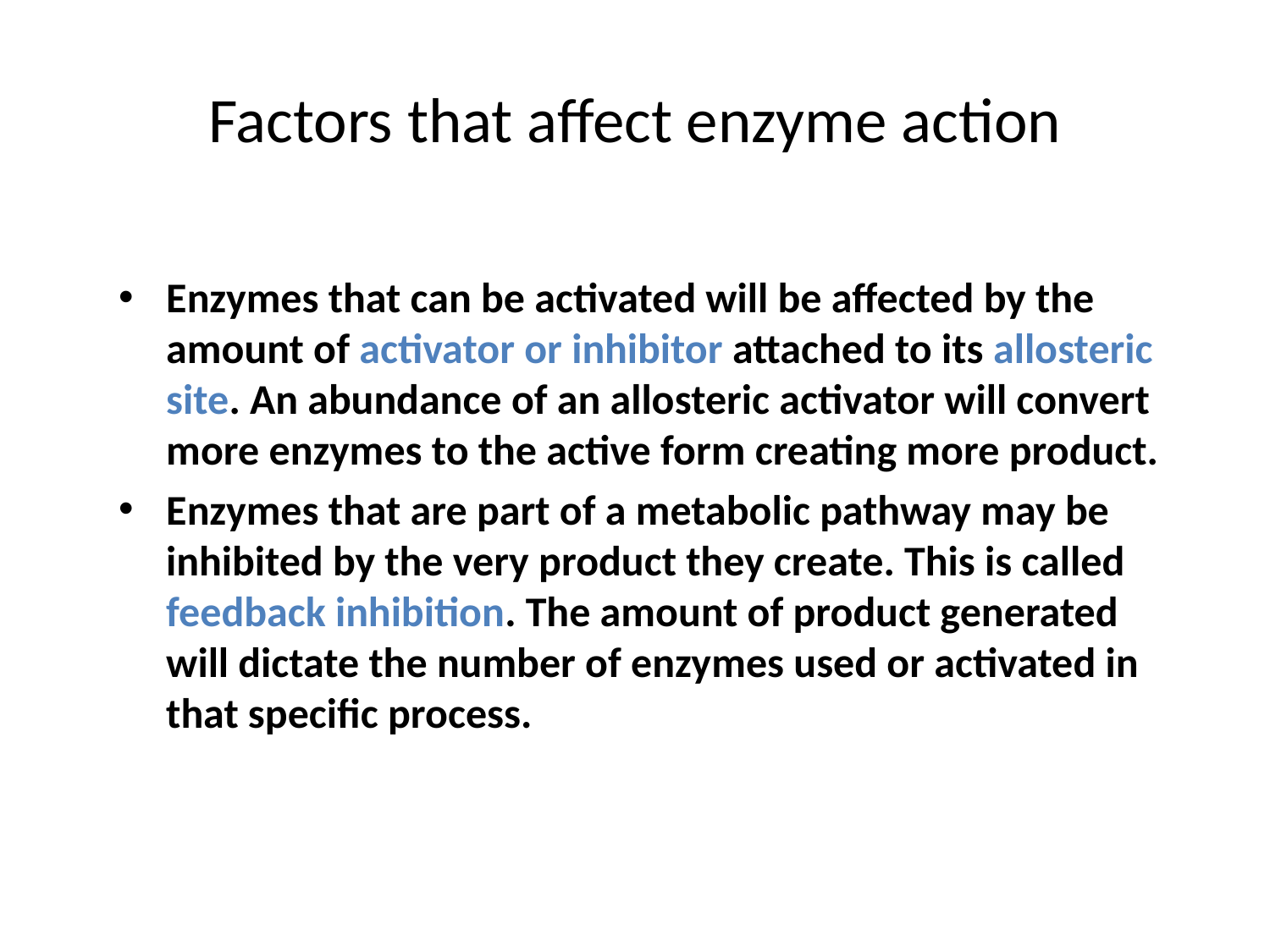

# Factors that affect enzyme action
Enzymes that can be activated will be affected by the amount of activator or inhibitor attached to its allosteric site. An abundance of an allosteric activator will convert more enzymes to the active form creating more product.
Enzymes that are part of a metabolic pathway may be inhibited by the very product they create. This is called feedback inhibition. The amount of product generated will dictate the number of enzymes used or activated in that specific process.